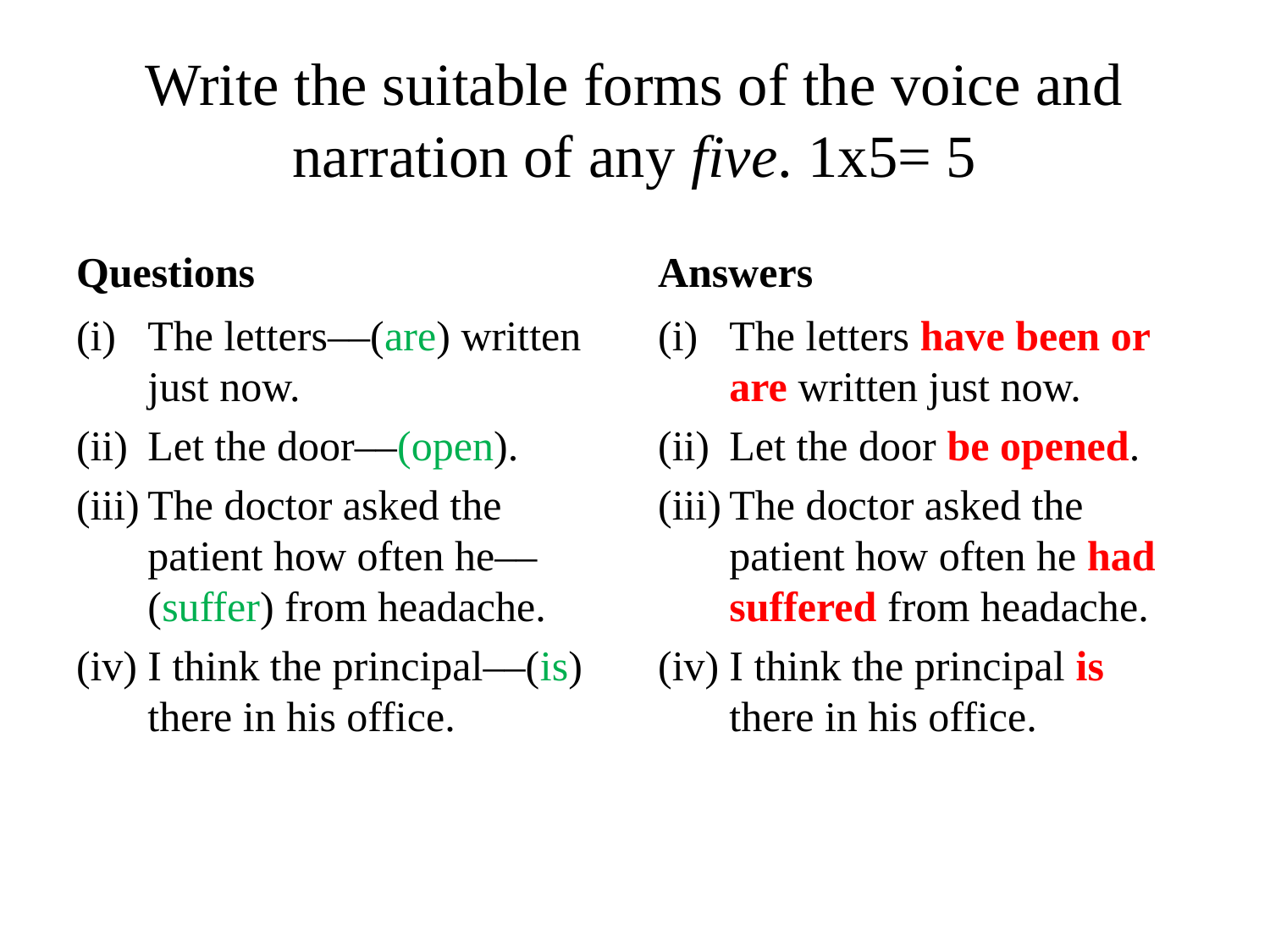

# Write the suitable forms of the voice and narration of any five. 1x5= 5
Questions
Answers
The letters––(are) written just now.
Let the door––(open).
The doctor asked the patient how often he––(suffer) from headache.
I think the principal––(is) there in his office.
The letters have been or are written just now.
Let the door be opened.
The doctor asked the patient how often he had suffered from headache.
I think the principal is there in his office.